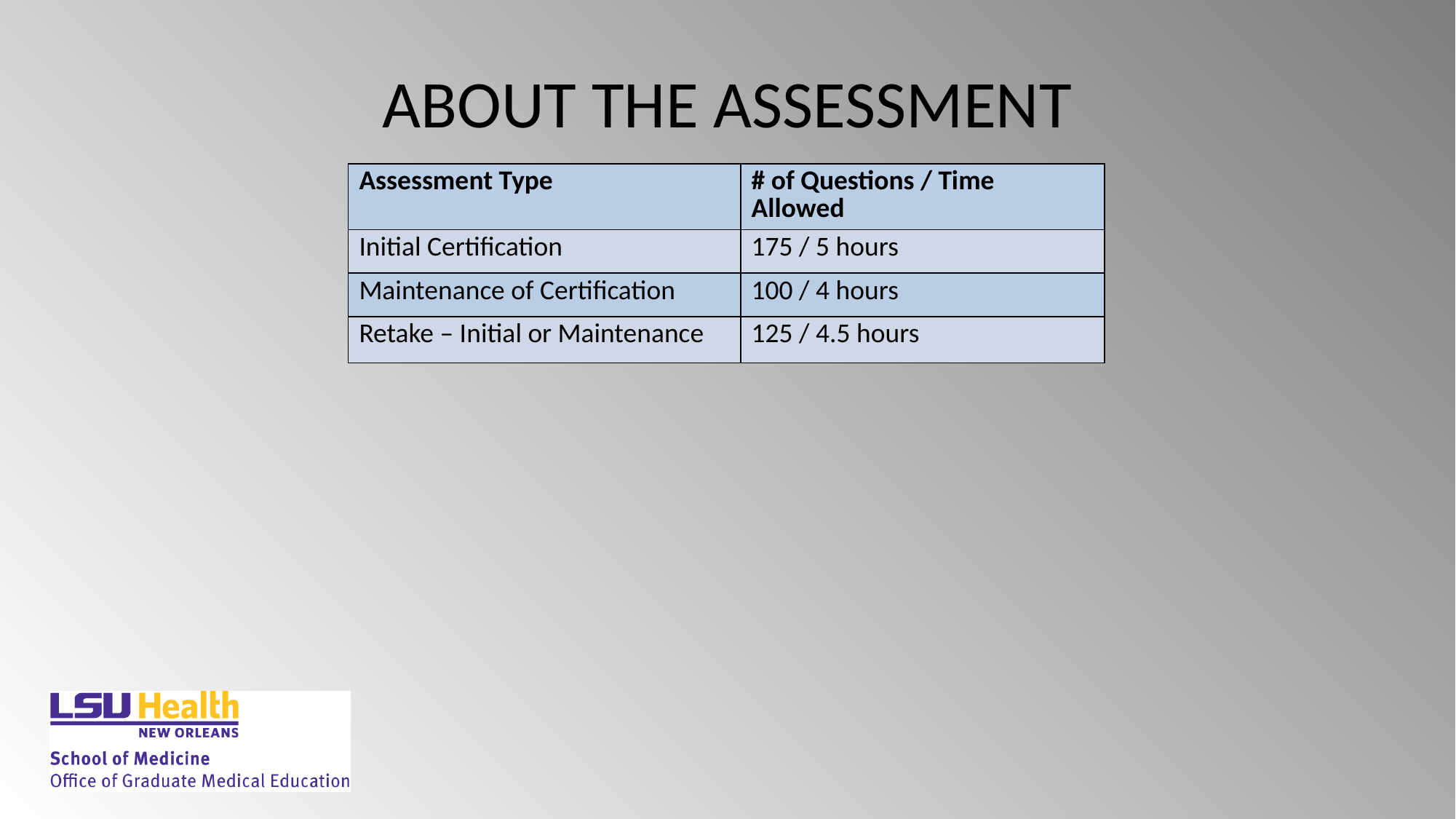

# ABOUT THE ASSESSMENT
| Assessment Type | # of Questions / Time Allowed |
| --- | --- |
| Initial Certification | 175 / 5 hours |
| Maintenance of Certification | 100 / 4 hours |
| Retake – Initial or Maintenance | 125 / 4.5 hours |